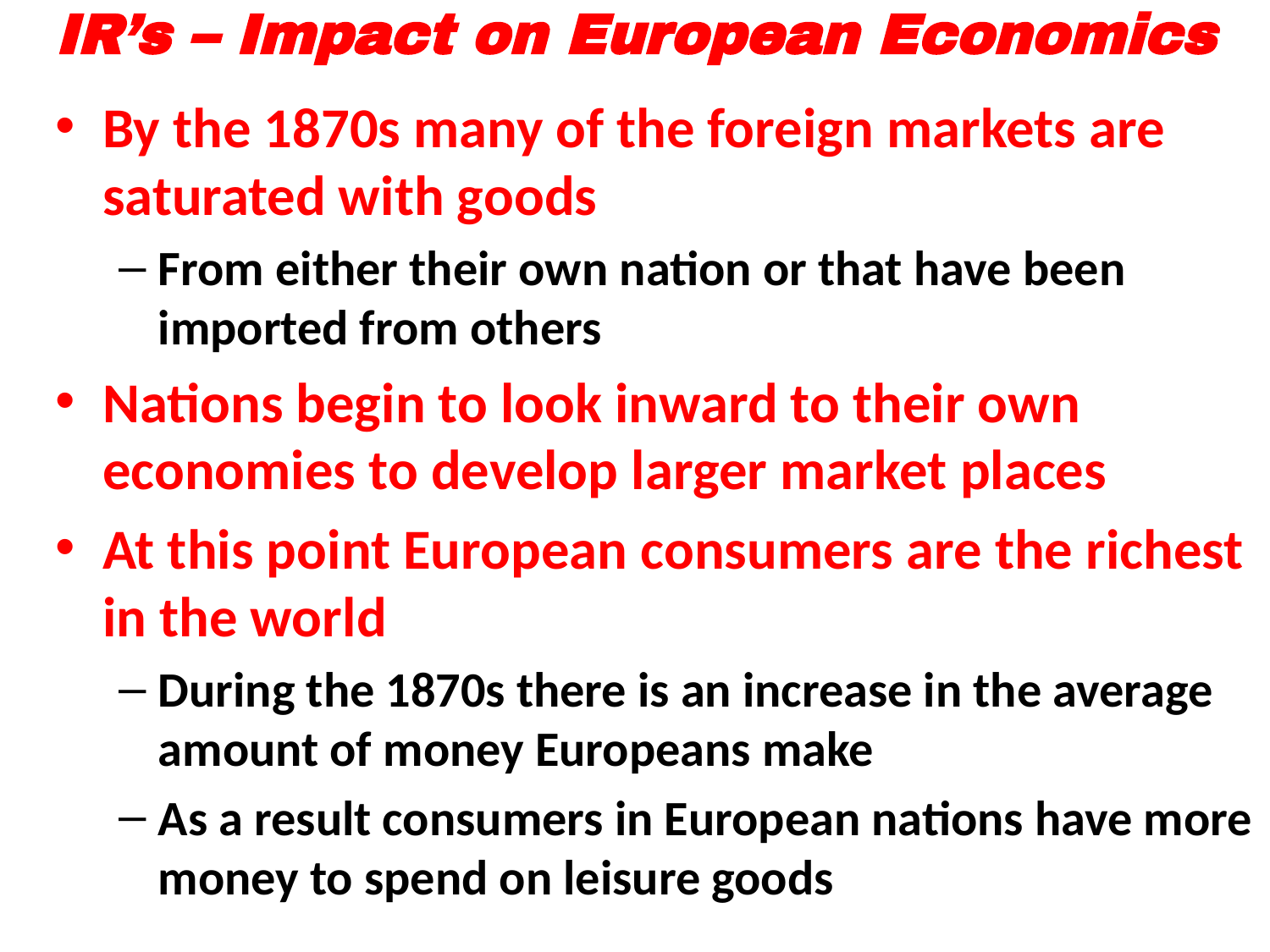

# IR’s – Impact on European Economics
By the 1870s many of the foreign markets are saturated with goods
From either their own nation or that have been imported from others
Nations begin to look inward to their own economies to develop larger market places
At this point European consumers are the richest in the world
During the 1870s there is an increase in the average amount of money Europeans make
As a result consumers in European nations have more money to spend on leisure goods